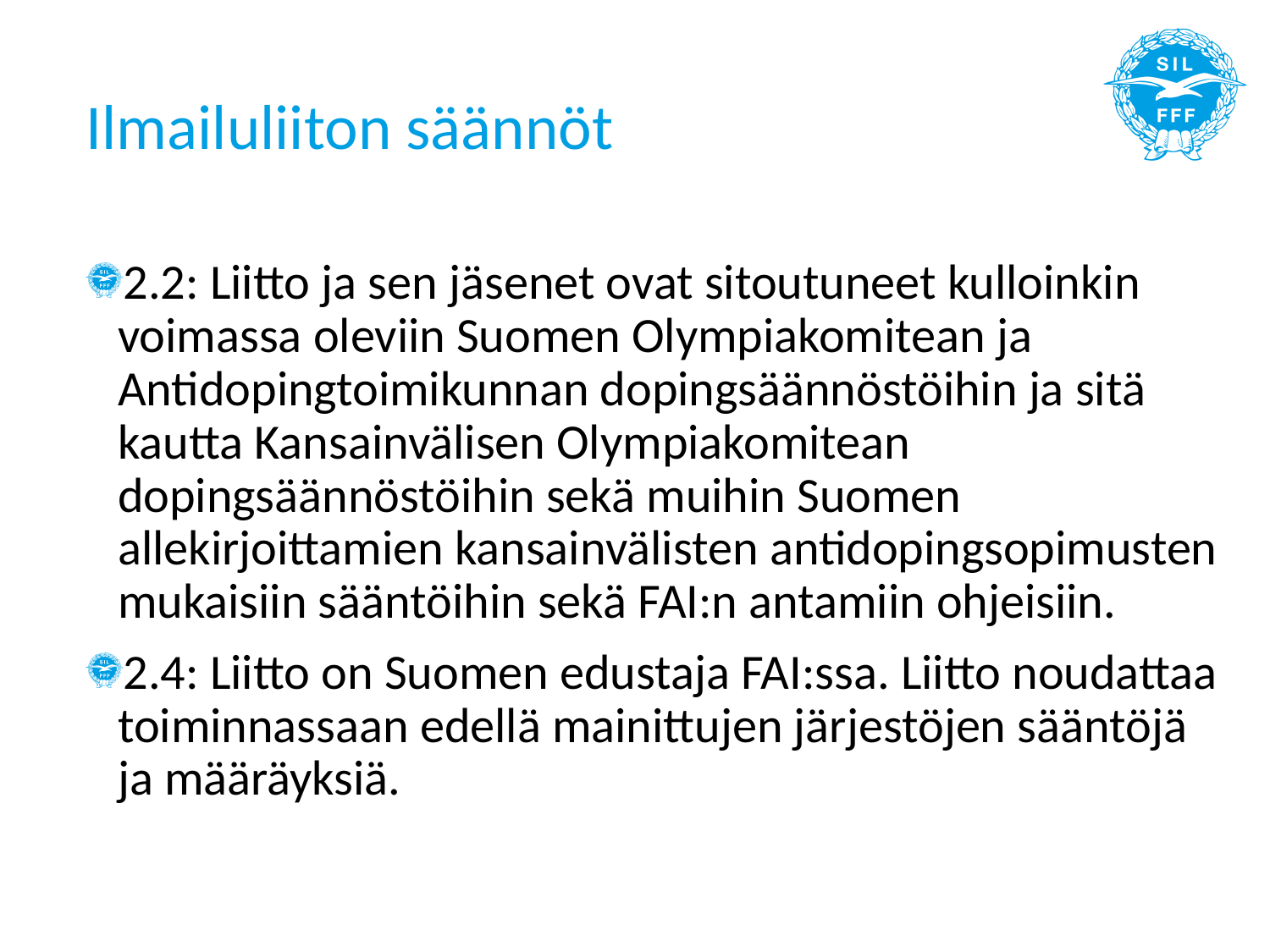

# Ilmailuliiton säännöt
2.2: Liitto ja sen jäsenet ovat sitoutuneet kulloinkin voimassa oleviin Suomen Olympiakomitean ja
Antidopingtoimikunnan dopingsäännöstöihin ja sitä kautta Kansainvälisen Olympiakomitean
dopingsäännöstöihin sekä muihin Suomen allekirjoittamien kansainvälisten antidopingsopimusten mukaisiin sääntöihin sekä FAI:n antamiin ohjeisiin.
2.4: Liitto on Suomen edustaja FAI:ssa. Liitto noudattaa toiminnassaan edellä mainittujen järjestöjen sääntöjä ja määräyksiä.